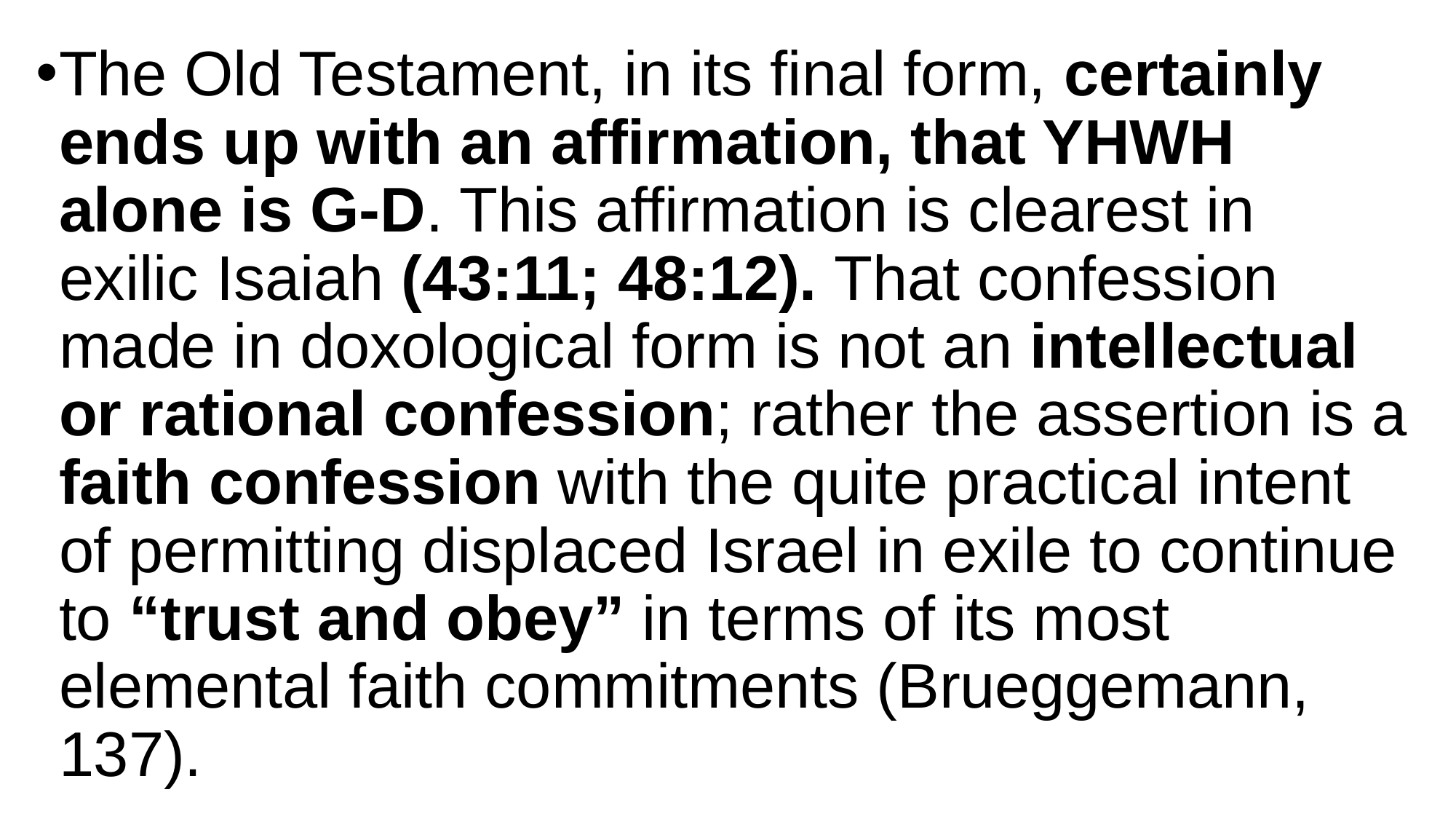

The Old Testament, in its final form, certainly ends up with an affirmation, that YHWH alone is G-D. This affirmation is clearest in exilic Isaiah (43:11; 48:12). That confession made in doxological form is not an intellectual or rational confession; rather the assertion is a faith confession with the quite practical intent of permitting displaced Israel in exile to continue to “trust and obey” in terms of its most elemental faith commitments (Brueggemann, 137).